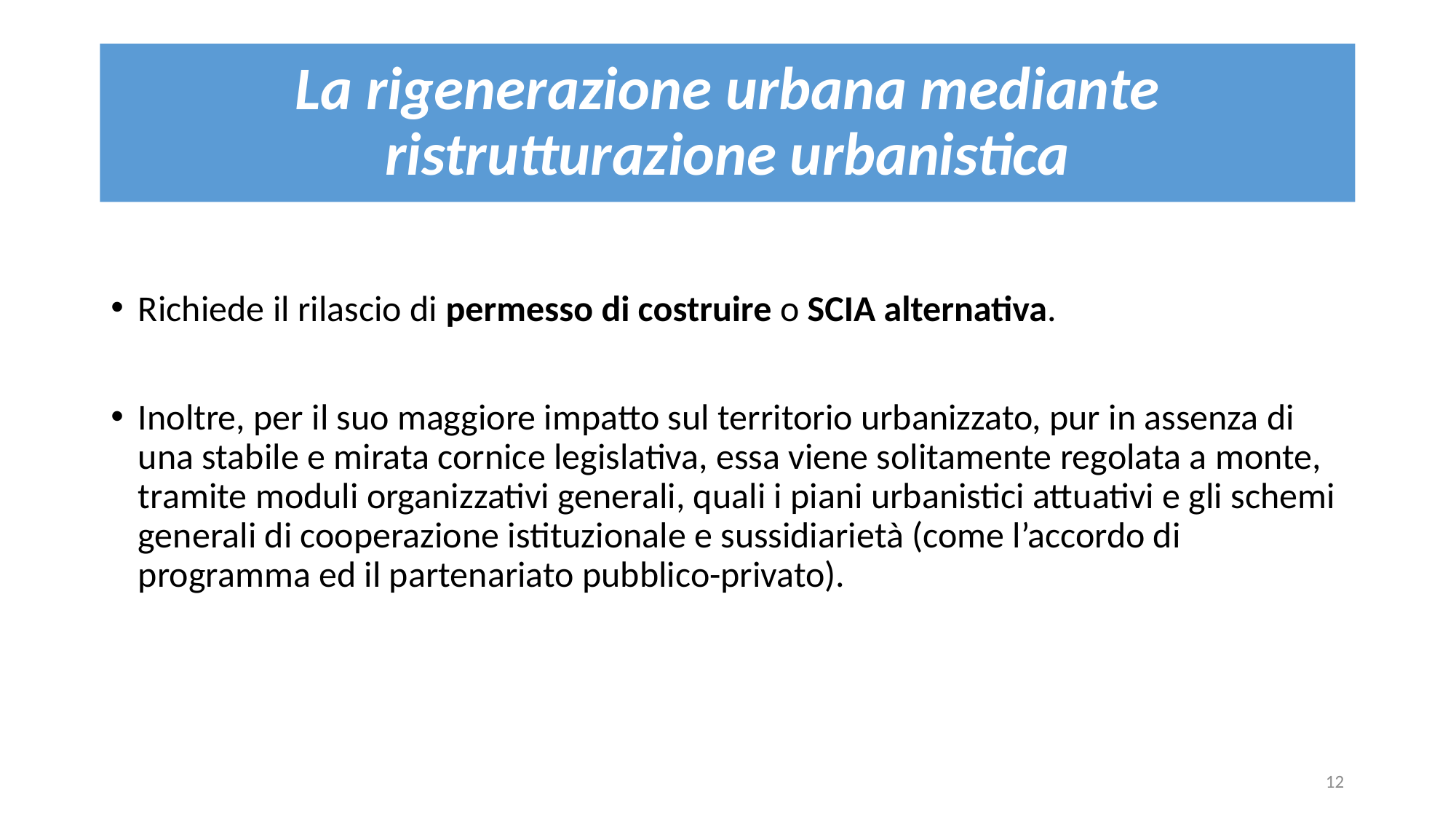

# La rigenerazione urbana mediante ristrutturazione urbanistica

Richiede il rilascio di permesso di costruire o SCIA alternativa.

Inoltre, per il suo maggiore impatto sul territorio urbanizzato, pur in assenza di una stabile e mirata cornice legislativa, essa viene solitamente regolata a monte, tramite moduli organizzativi generali, quali i piani urbanistici attuativi e gli schemi generali di cooperazione istituzionale e sussidiarietà (come l’accordo di programma ed il partenariato pubblico-privato).

12